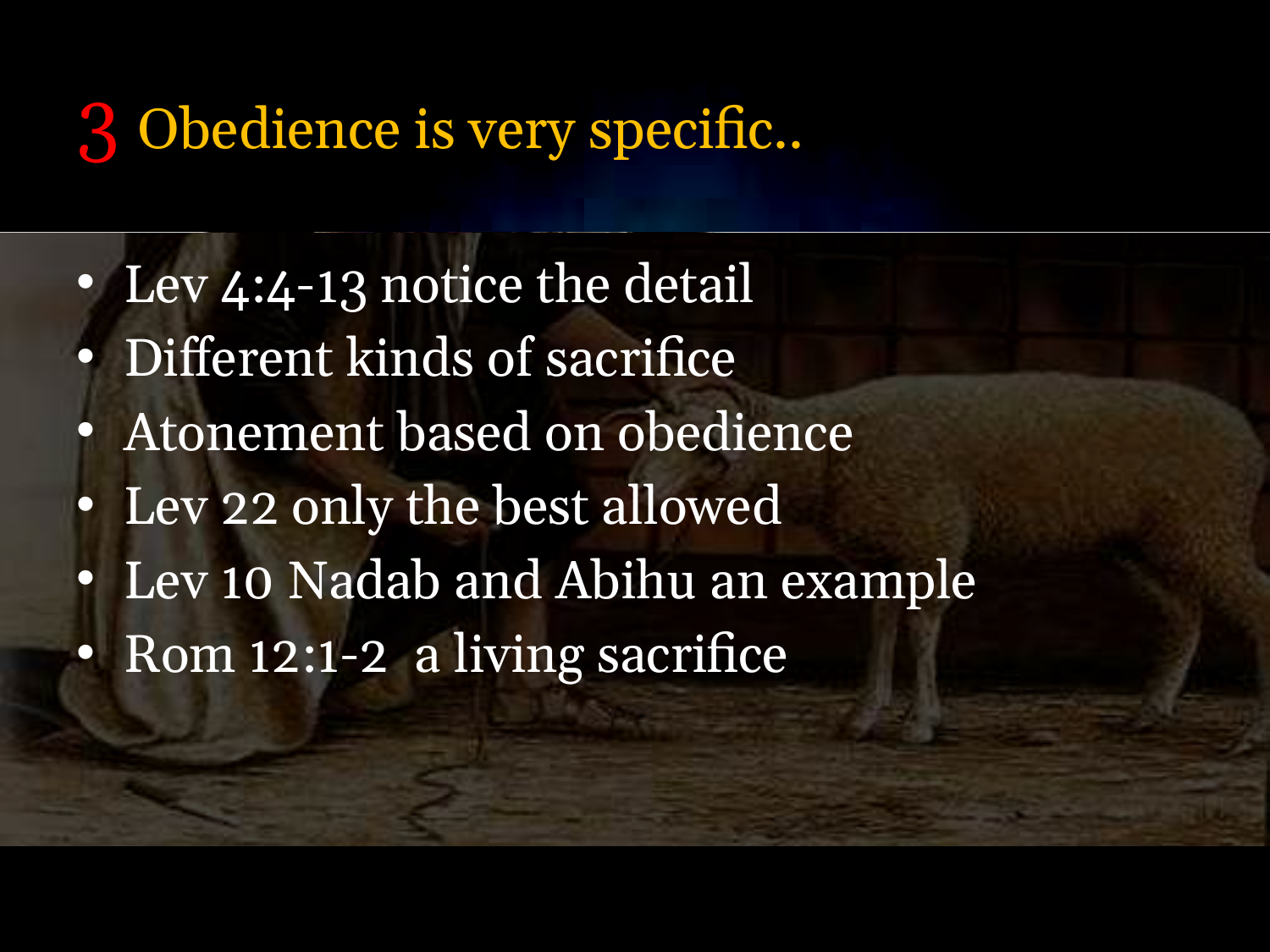

# 3 Obedience is very specific..
Lev 4:4-13 notice the detail
Different kinds of sacrifice
Atonement based on obedience
Lev 22 only the best allowed
Lev 10 Nadab and Abihu an example
Rom 12:1-2  a living sacrifice